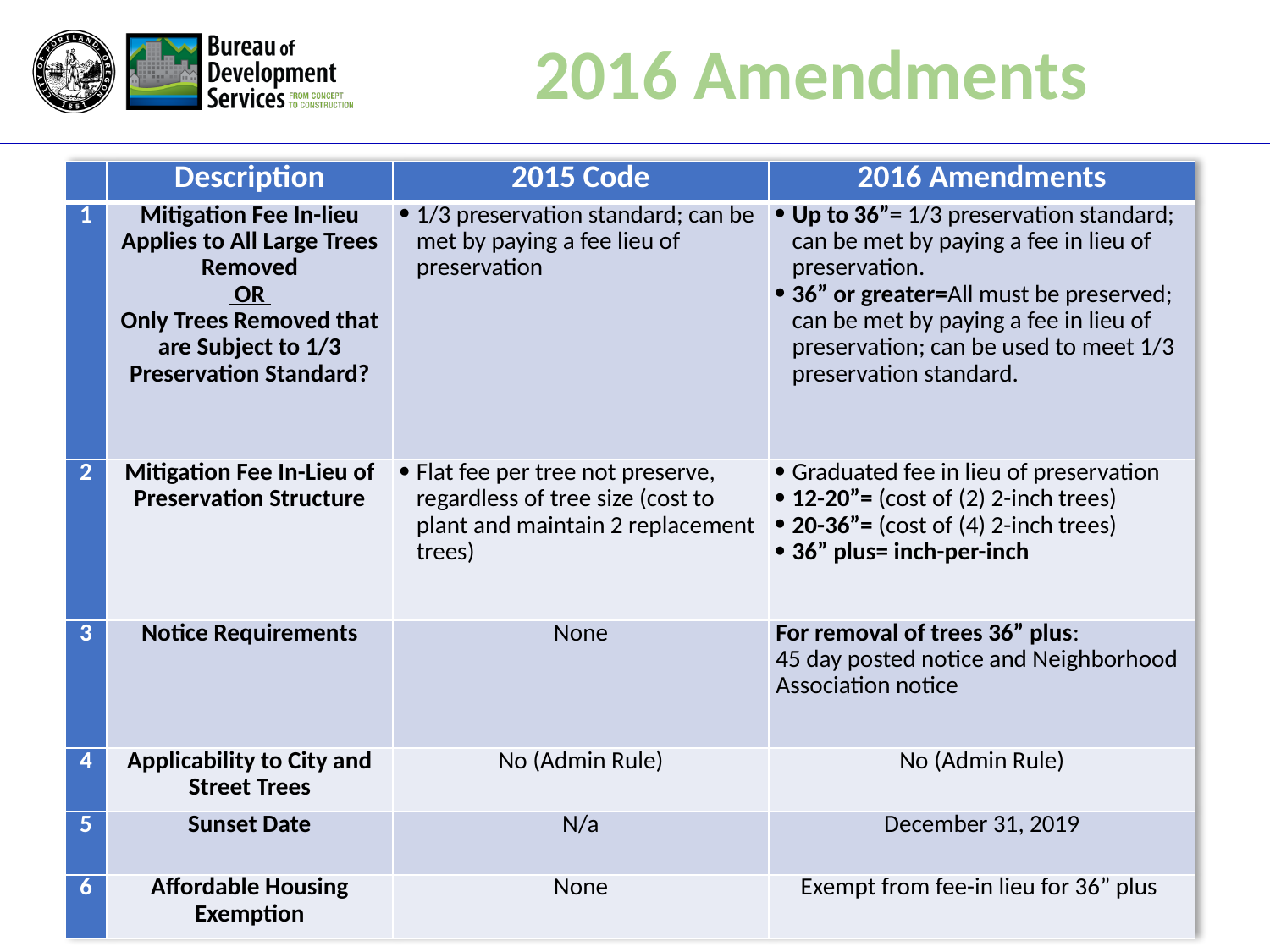

2016 Amendments
|  | Description | 2015 Code | 2016 Amendments |
| --- | --- | --- | --- |
| 1 | Mitigation Fee In-lieu Applies to All Large Trees Removed OR Only Trees Removed that are Subject to 1/3 Preservation Standard? | 1/3 preservation standard; can be met by paying a fee lieu of preservation | Up to 36”= 1/3 preservation standard; can be met by paying a fee in lieu of preservation. 36” or greater=All must be preserved; can be met by paying a fee in lieu of preservation; can be used to meet 1/3 preservation standard. |
| 2 | Mitigation Fee In-Lieu of Preservation Structure | Flat fee per tree not preserve, regardless of tree size (cost to plant and maintain 2 replacement trees) | Graduated fee in lieu of preservation 12-20”= (cost of (2) 2-inch trees) 20-36”= (cost of (4) 2-inch trees) 36” plus= inch-per-inch |
| 3 | Notice Requirements | None | For removal of trees 36” plus: 45 day posted notice and Neighborhood Association notice |
| 4 | Applicability to City and Street Trees | No (Admin Rule) | No (Admin Rule) |
| 5 | Sunset Date | N/a | December 31, 2019 |
| 6 | Affordable Housing Exemption | None | Exempt from fee-in lieu for 36” plus |